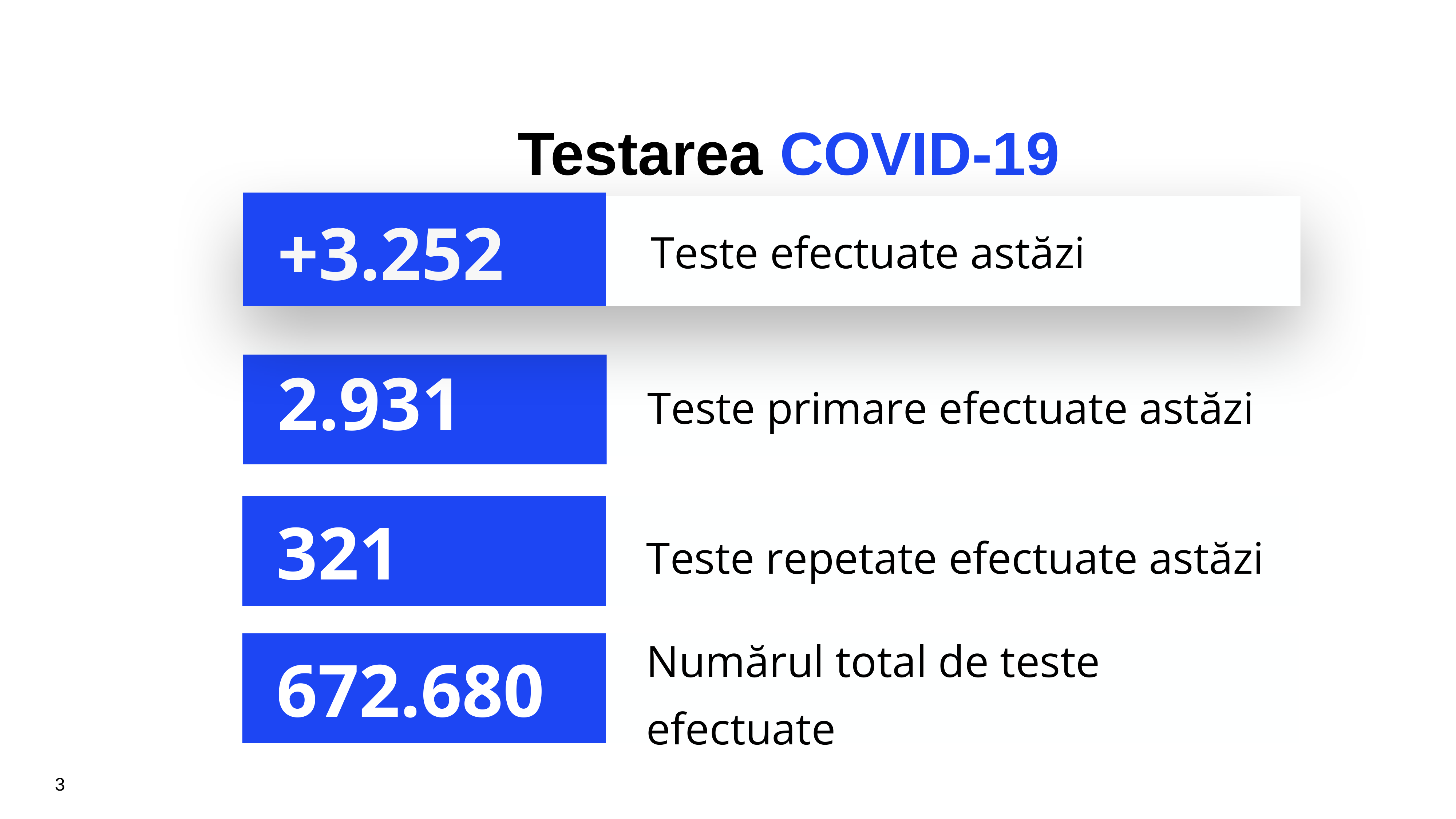

# Testarea COVID-19

+3.252

Teste efectuate astăzi

Teste primare efectuate astăzi
2.931

Teste repetate efectuate astăzi

321

Numărul total de teste efectuate

672.680
3